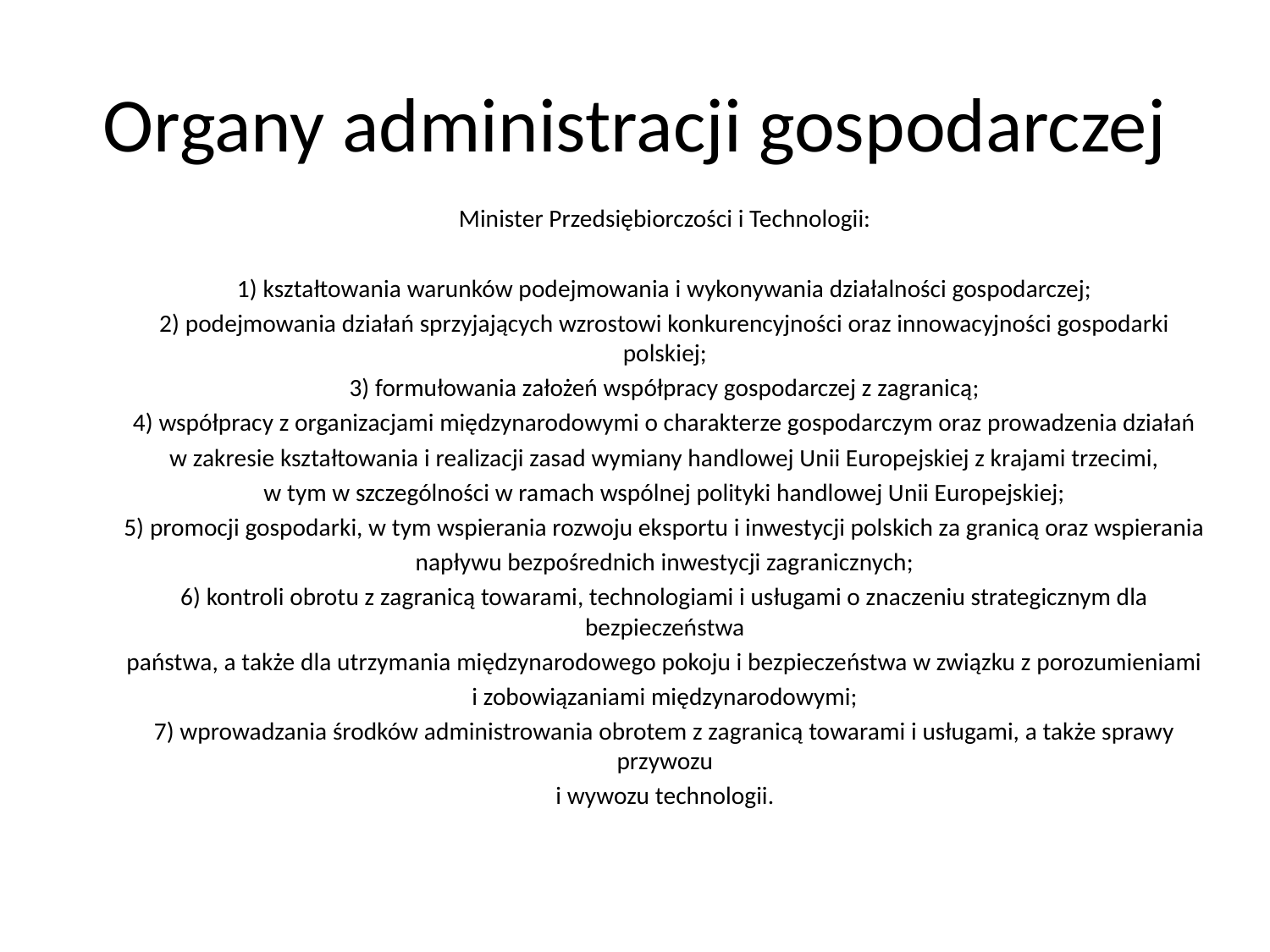

# Organy administracji gospodarczej
Minister Przedsiębiorczości i Technologii:

1) kształtowania warunków podejmowania i wykonywania działalności gospodarczej;
2) podejmowania działań sprzyjających wzrostowi konkurencyjności oraz innowacyjności gospodarki polskiej;
3) formułowania założeń współpracy gospodarczej z zagranicą;
4) współpracy z organizacjami międzynarodowymi o charakterze gospodarczym oraz prowadzenia działań
w zakresie kształtowania i realizacji zasad wymiany handlowej Unii Europejskiej z krajami trzecimi,
w tym w szczególności w ramach wspólnej polityki handlowej Unii Europejskiej;
5) promocji gospodarki, w tym wspierania rozwoju eksportu i inwestycji polskich za granicą oraz wspierania
napływu bezpośrednich inwestycji zagranicznych;
6) kontroli obrotu z zagranicą towarami, technologiami i usługami o znaczeniu strategicznym dla bezpieczeństwa
państwa, a także dla utrzymania międzynarodowego pokoju i bezpieczeństwa w związku z porozumieniami
i zobowiązaniami międzynarodowymi;
7) wprowadzania środków administrowania obrotem z zagranicą towarami i usługami, a także sprawy przywozu
i wywozu technologii.